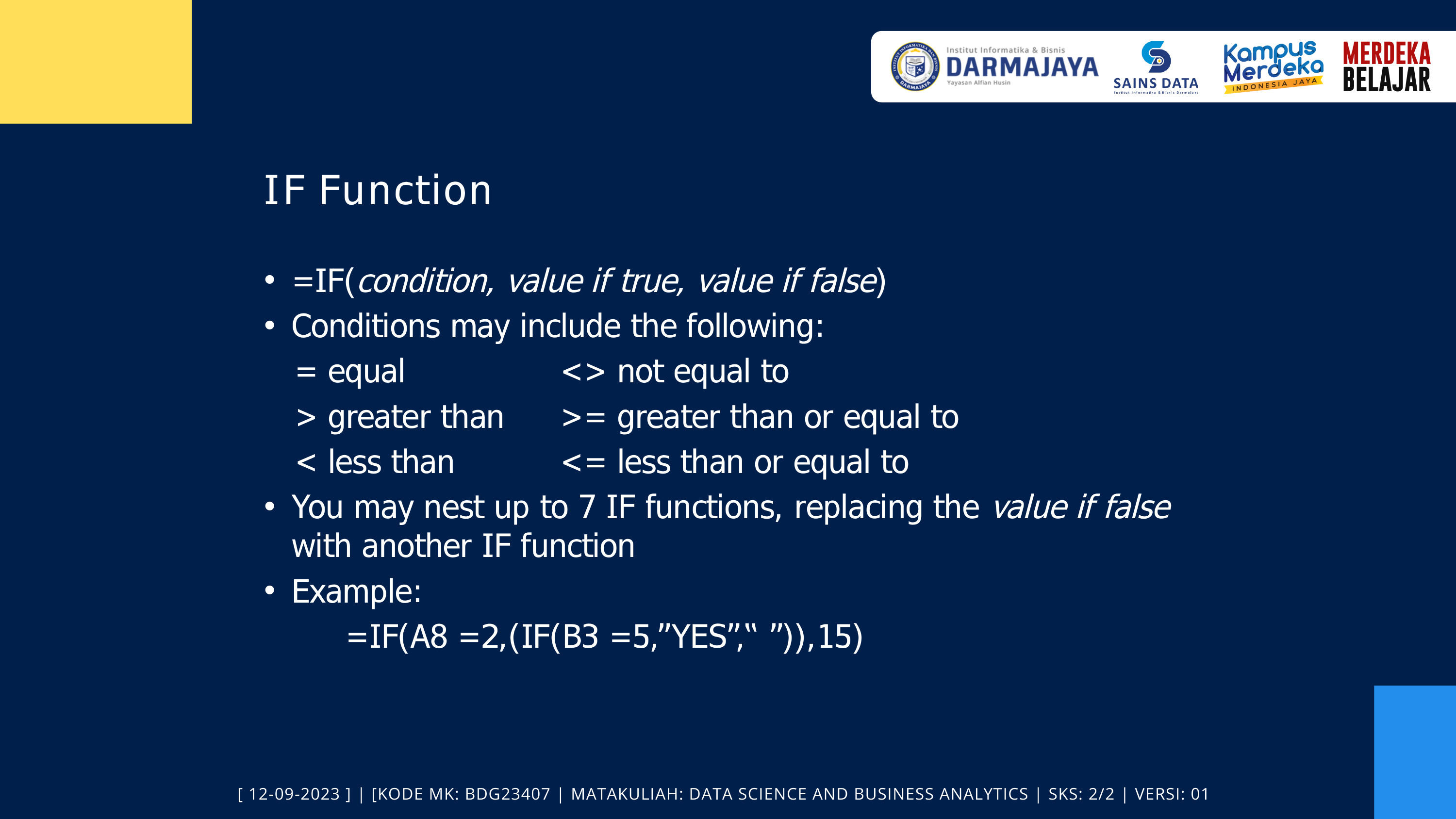

IF Function
=IF(condition, value if true, value if false)
Conditions may include the following:
   = equal		     <> not equal to
   > greater than	     >= greater than or equal to
   < less than	     <= less than or equal to
You may nest up to 7 IF functions, replacing the value if false with another IF function
Example:
 	=IF(A8 =2,(IF(B3 =5,”YES”,“ ”)),15)

[ 12-09-2023 ] | [KODE MK: BDG23407 | MATAKULIAH: DATA SCIENCE AND BUSINESS ANALYTICS | SKS: 2/2 | VERSI: 01